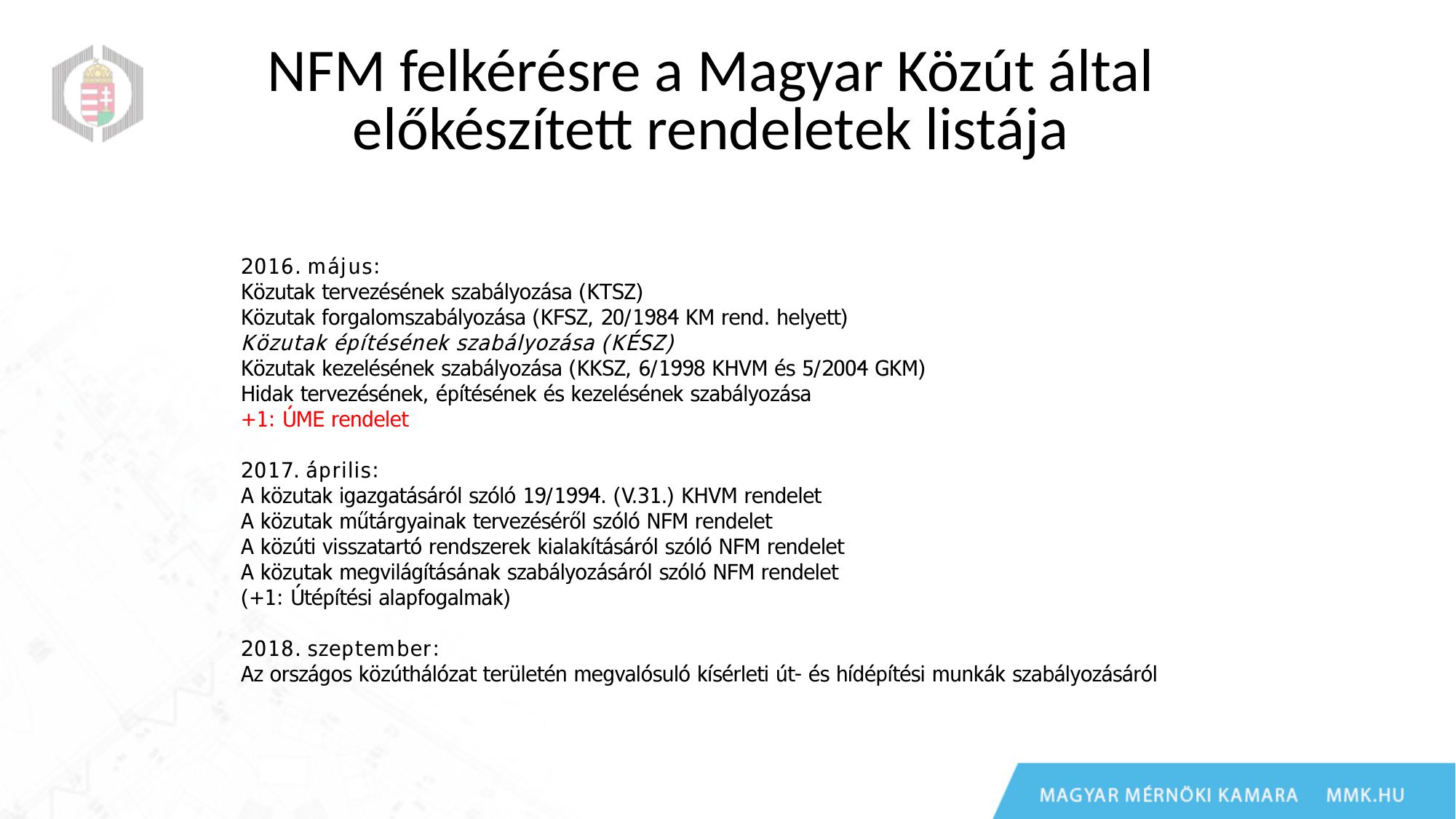

NFM felkérésre a Magyar Közút által előkészített rendeletek listája
2016. május:
Közutak tervezésének szabályozása (KTSZ)
Közutak forgalomszabályozása (KFSZ, 20/1984 KM rend. helyett)
Közutak építésének szabályozása (KÉSZ)
Közutak kezelésének szabályozása (KKSZ, 6/1998 KHVM és 5/2004 GKM)
Hidak tervezésének, építésének és kezelésének szabályozása
+1: ÚME rendelet

2017. április:
A közutak igazgatásáról szóló 19/1994. (V.31.) KHVM rendelet
A közutak műtárgyainak tervezéséről szóló NFM rendelet
A közúti visszatartó rendszerek kialakításáról szóló NFM rendelet
A közutak megvilágításának szabályozásáról szóló NFM rendelet
(+1: Útépítési alapfogalmak)

2018. szeptember:
Az országos közúthálózat területén megvalósuló kísérleti út- és hídépítési munkák szabályozásáról